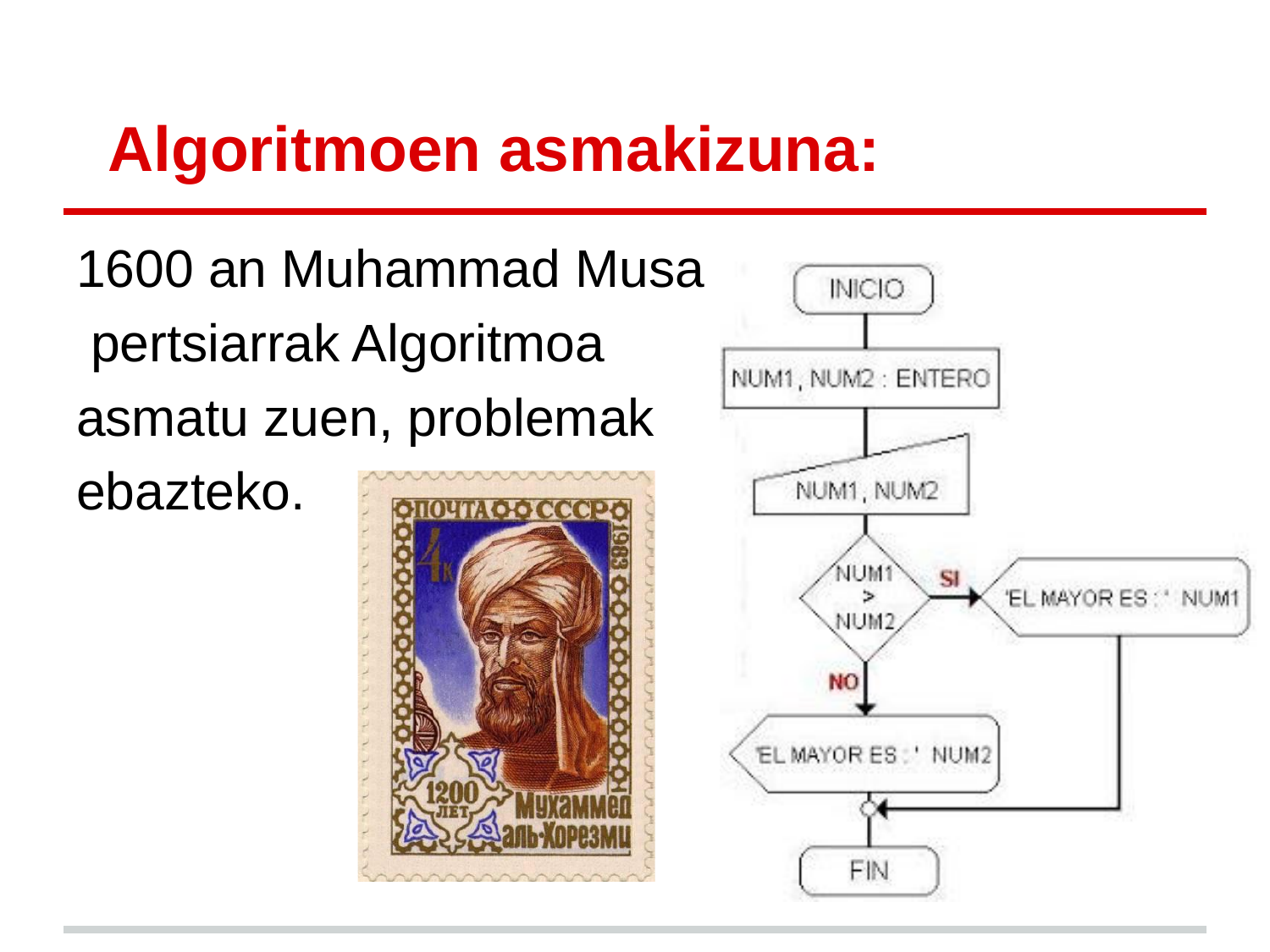

# Algoritmoen asmakizuna:
1600 an Muhammad Musa
 pertsiarrak Algoritmoa
asmatu zuen, problemak
ebazteko.